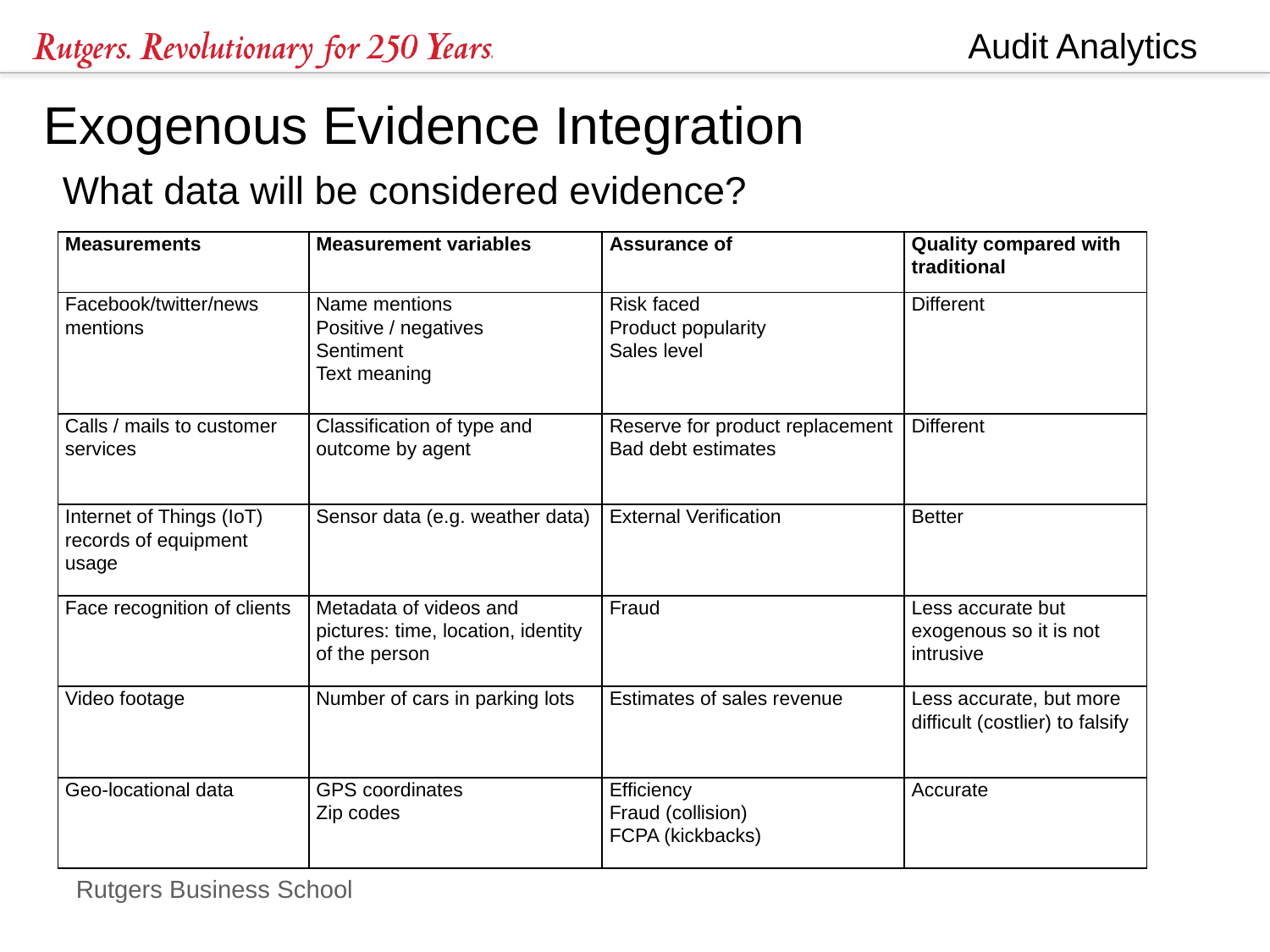

# Exogenous Evidence Integration
What data will be considered evidence?

| Measurements | Measurement variables | Assurance of | Quality compared with traditional |
| --- | --- | --- | --- |
| Facebook/twitter/news mentions | Name mentions Positive / negatives Sentiment Text meaning | Risk faced Product popularity Sales level | Different |
| Calls / mails to customer services | Classification of type and outcome by agent | Reserve for product replacement Bad debt estimates | Different |
| Internet of Things (IoT) records of equipment usage | Sensor data (e.g. weather data) | External Verification | Better |
| Face recognition of clients | Metadata of videos and pictures: time, location, identity of the person | Fraud | Less accurate but exogenous so it is not intrusive |
| Video footage | Number of cars in parking lots | Estimates of sales revenue | Less accurate, but more difficult (costlier) to falsify |
| Geo-locational data | GPS coordinates Zip codes | Efficiency Fraud (collision) FCPA (kickbacks) | Accurate |